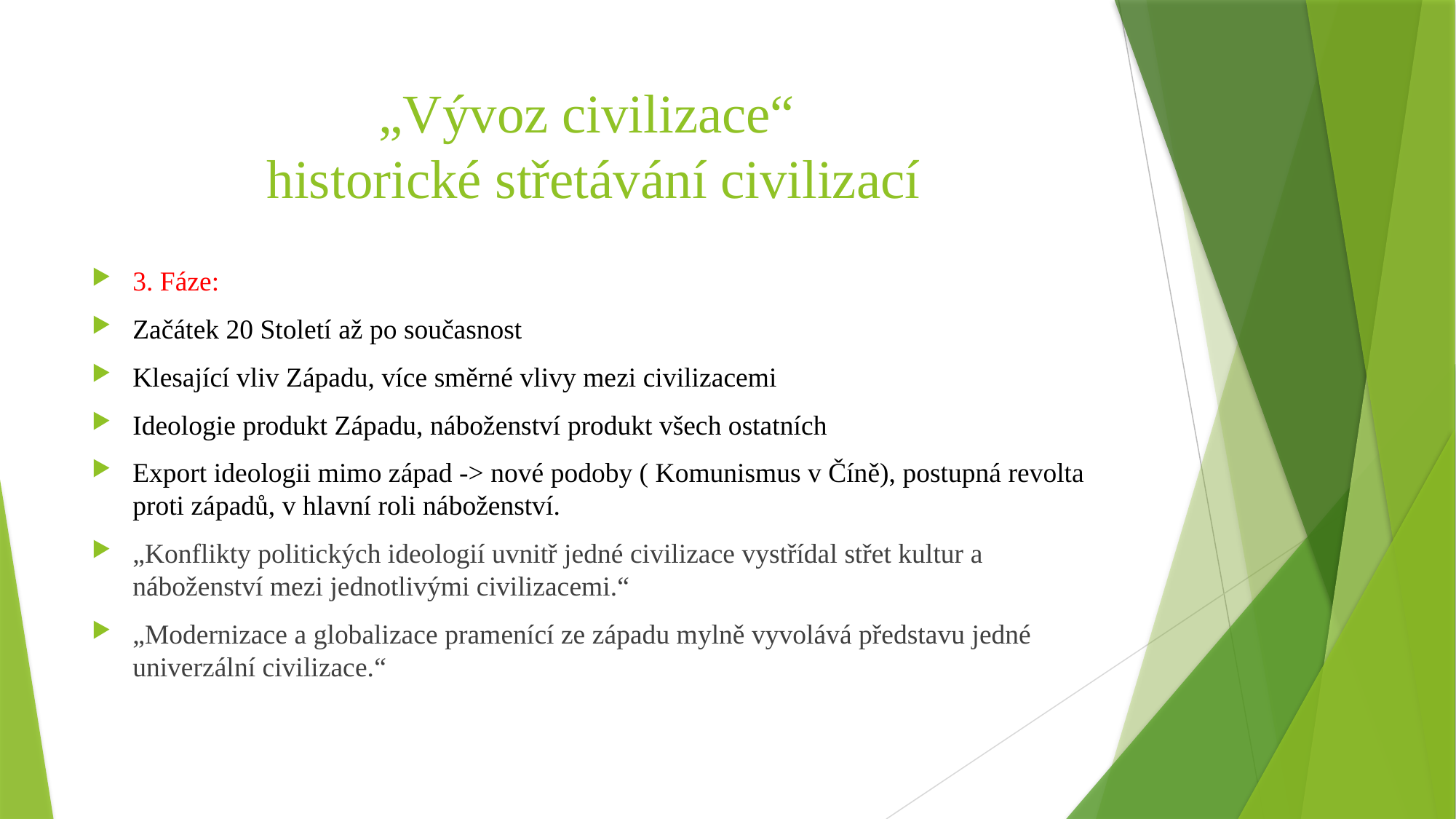

# „Vývoz civilizace“ historické střetávání civilizací
3. Fáze:
Začátek 20 Století až po současnost
Klesající vliv Západu, více směrné vlivy mezi civilizacemi
Ideologie produkt Západu, náboženství produkt všech ostatních
Export ideologii mimo západ -> nové podoby ( Komunismus v Číně), postupná revolta proti západů, v hlavní roli náboženství.
„Konflikty politických ideologií uvnitř jedné civilizace vystřídal střet kultur a náboženství mezi jednotlivými civilizacemi.“
„Modernizace a globalizace pramenící ze západu mylně vyvolává představu jedné univerzální civilizace.“